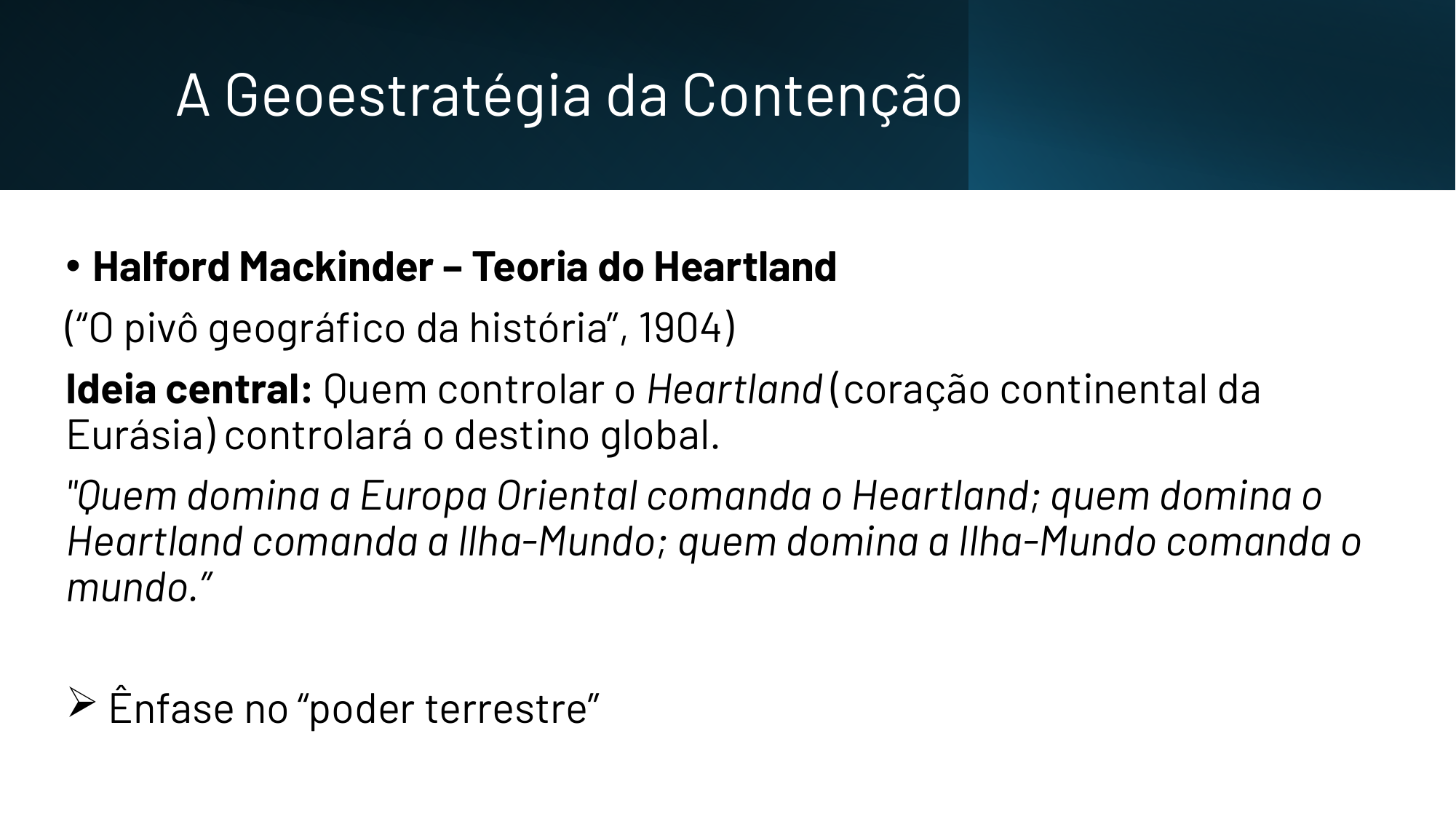

# A Geoestratégia da Contenção
Halford Mackinder – Teoria do Heartland
(“O pivô geográfico da história”, 1904)
Ideia central: Quem controlar o Heartland (coração continental da Eurásia) controlará o destino global.
"Quem domina a Europa Oriental comanda o Heartland; quem domina o Heartland comanda a Ilha-Mundo; quem domina a Ilha-Mundo comanda o mundo.”

 Ênfase no “poder terrestre”